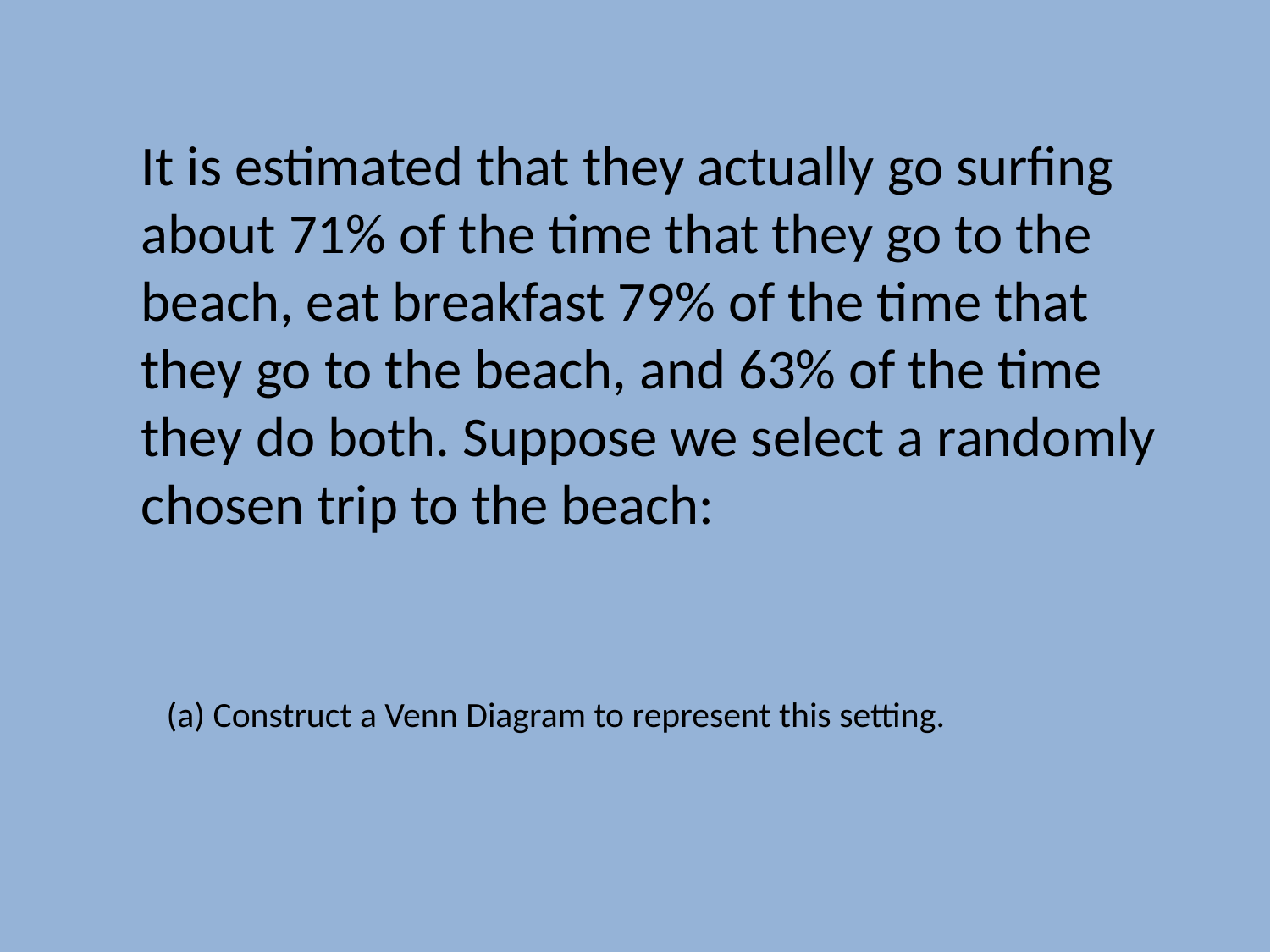

It is estimated that they actually go surfing about 71% of the time that they go to the beach, eat breakfast 79% of the time that they go to the beach, and 63% of the time they do both. Suppose we select a randomly chosen trip to the beach:
(a) Construct a Venn Diagram to represent this setting.